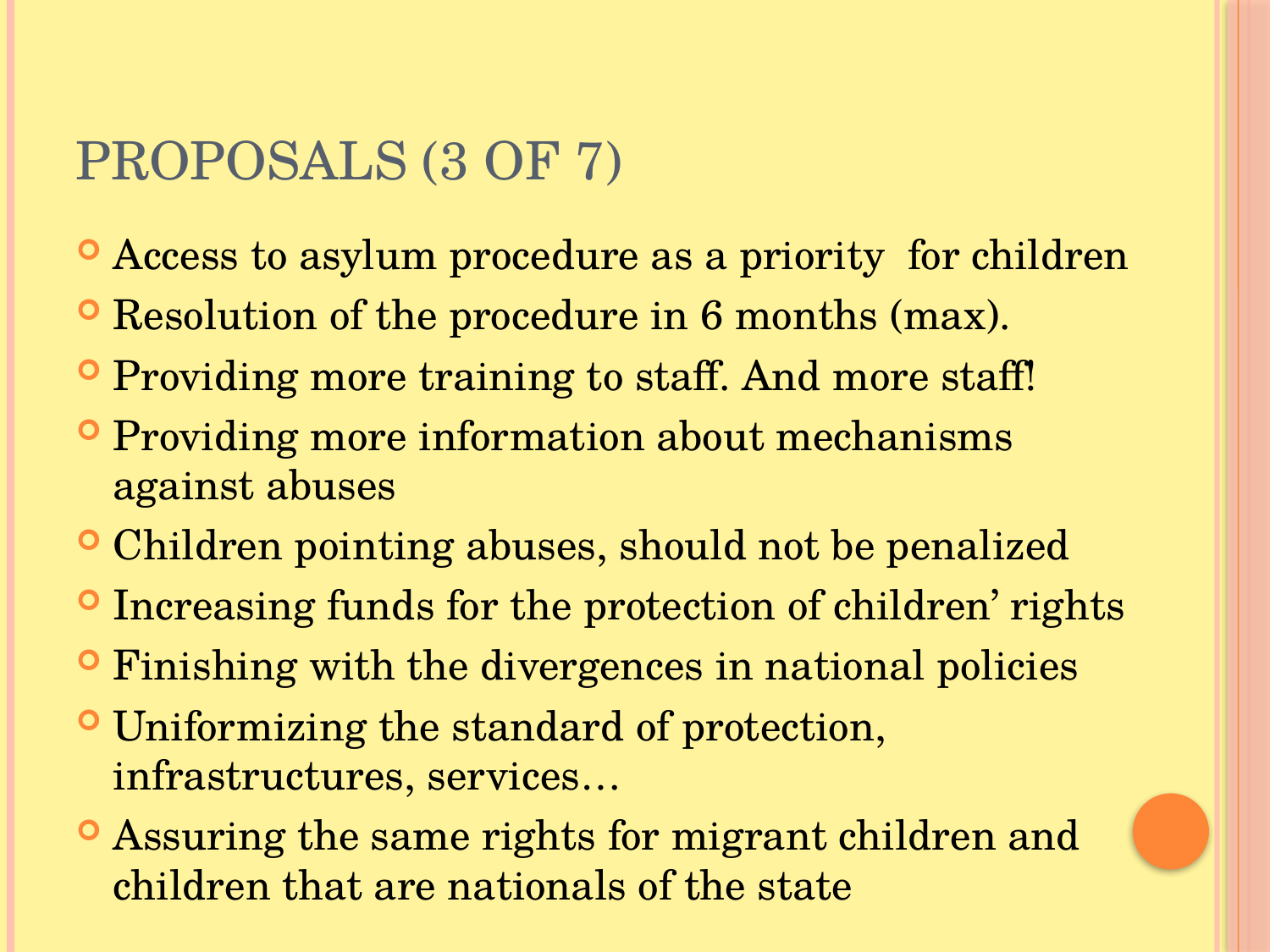

# PROPOSALS (3 OF 7)
Access to asylum procedure as a priority  for children
Resolution of the procedure in 6 months (max).
Providing more training to staff. And more staff!
Providing more information about mechanisms against abuses
Children pointing abuses, should not be penalized
Increasing funds for the protection of children’ rights
Finishing with the divergences in national policies
Uniformizing the standard of protection, infrastructures, services…
Assuring the same rights for migrant children and children that are nationals of the state